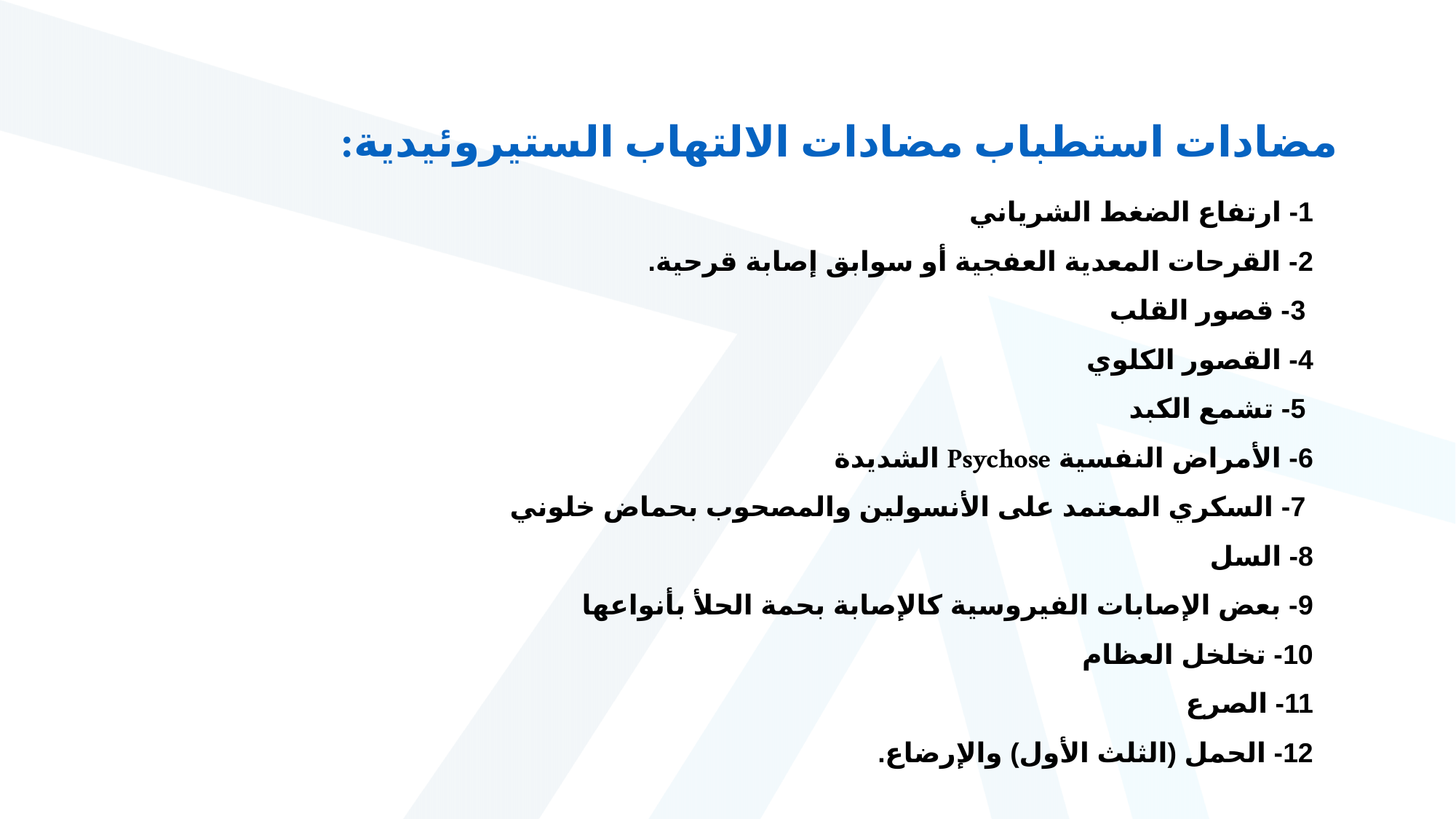

مضادات استطباب مضادات الالتهاب الستيروئيدية:
1- ارتفاع الضغط الشرياني
2- القرحات المعدية العفجية أو سوابق إصابة قرحية.
 3- قصور القلب
4- القصور الكلوي
 5- تشمع الكبد
6- الأمراض النفسية Psychose الشديدة
 7- السكري المعتمد على الأنسولين والمصحوب بحماض خلوني
8- السل
9- بعض الإصابات الفيروسية كالإصابة بحمة الحلأ بأنواعها
10- تخلخل العظام
11- الصرع
12- الحمل (الثلث الأول) والإرضاع.